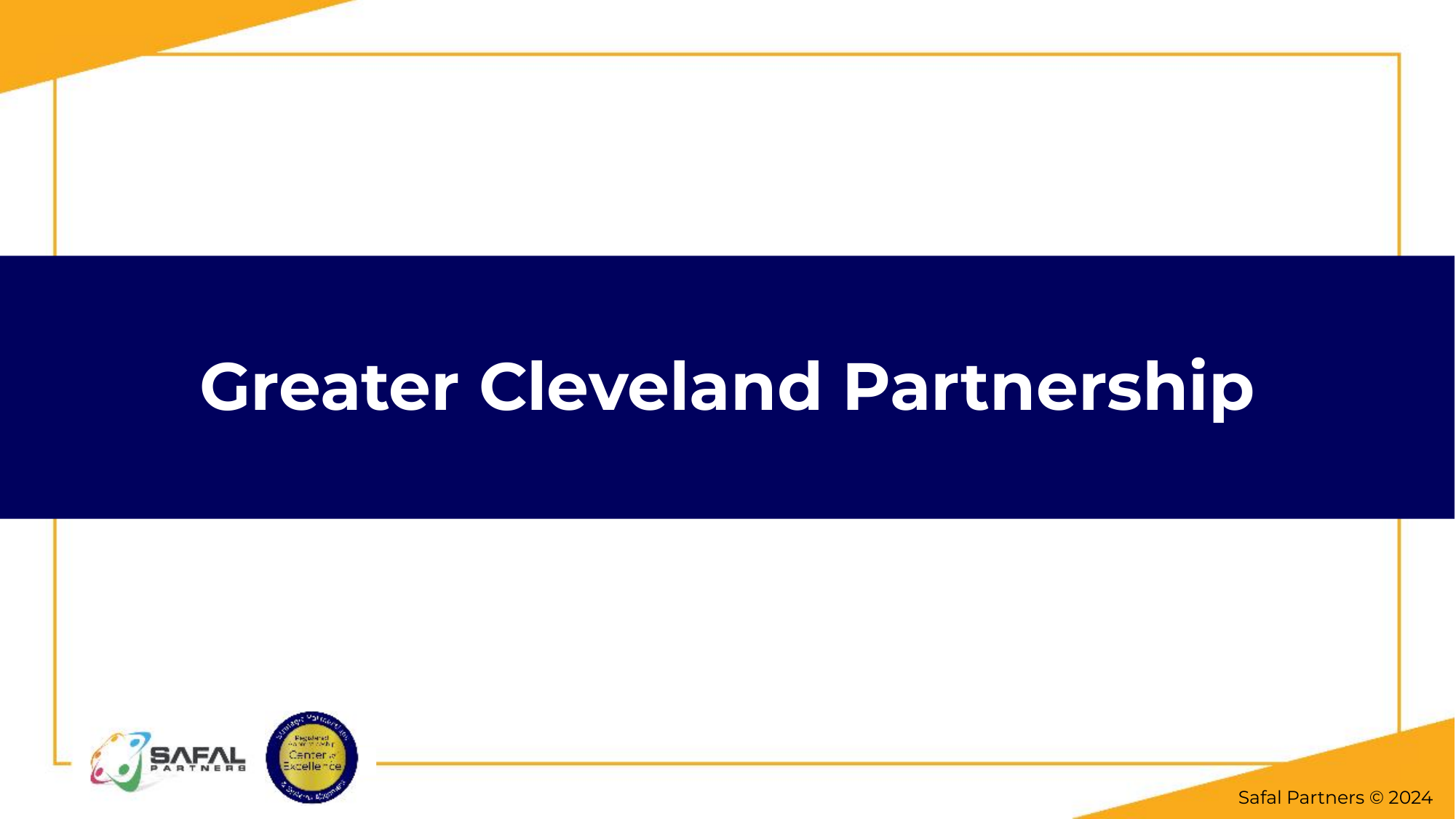

# Greater Cleveland Partnership
Safal Partners © 2024